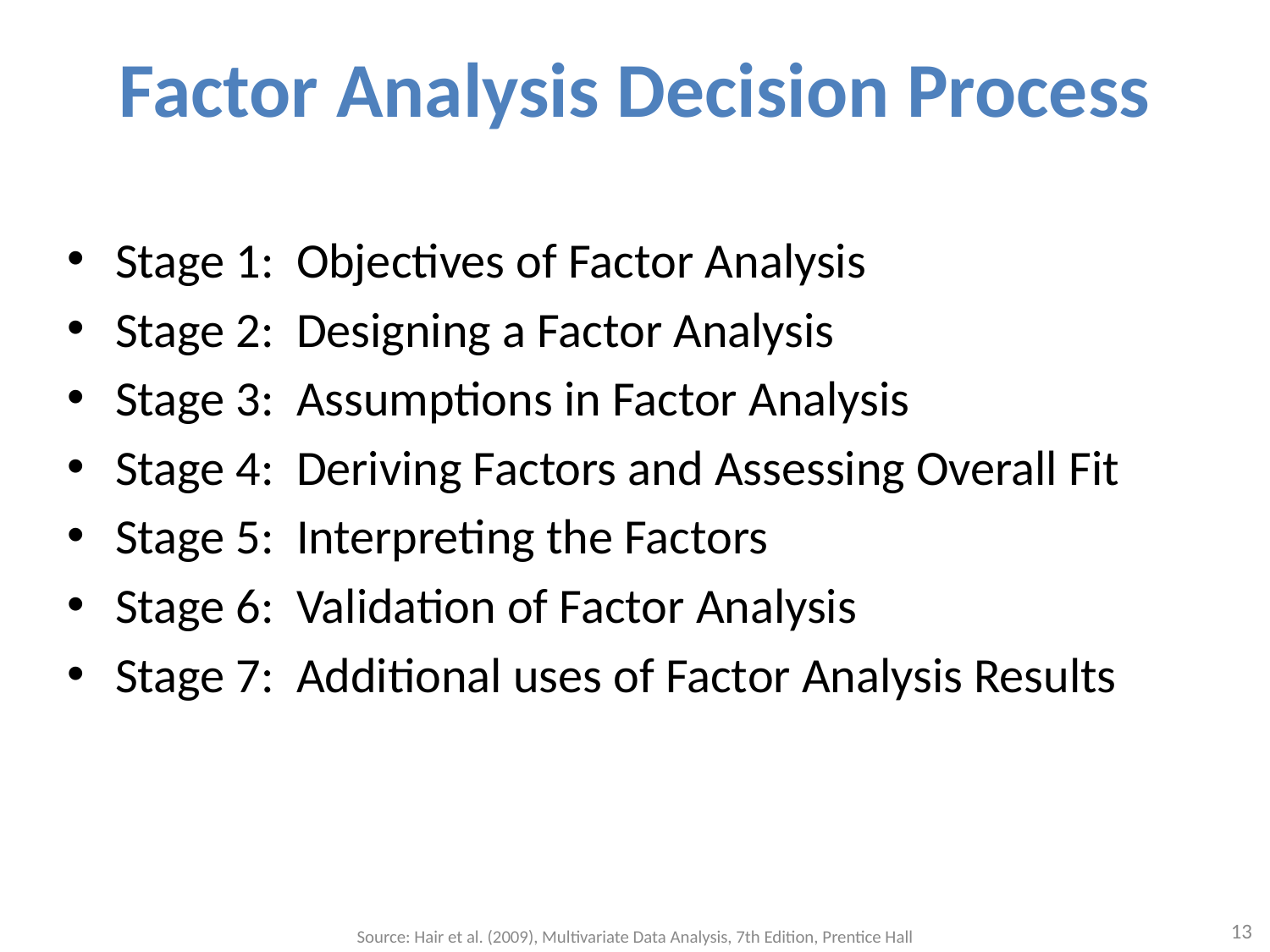

# Factor Analysis Decision Process
Stage 1:  Objectives of Factor Analysis
Stage 2:  Designing a Factor Analysis
Stage 3:  Assumptions in Factor Analysis
Stage 4:  Deriving Factors and Assessing Overall Fit
Stage 5:  Interpreting the Factors
Stage 6:  Validation of Factor Analysis
Stage 7:  Additional uses of Factor Analysis Results

13
Source: Hair et al. (2009), Multivariate Data Analysis, 7th Edition, Prentice Hall